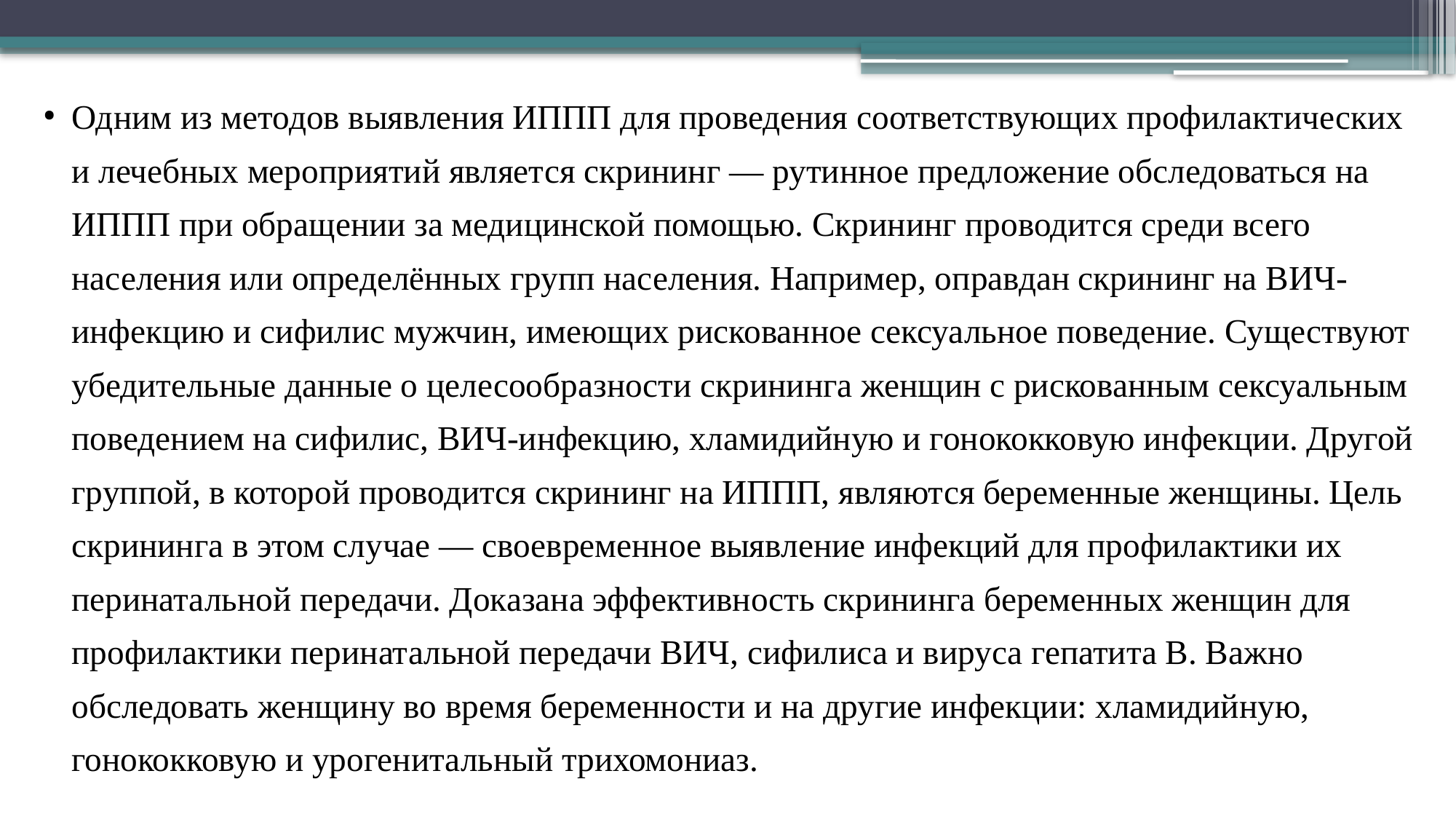

Одним из методов выявления ИППП для проведения соответствующих профилактических и лечебных мероприятий является скрининг — рутинное предложение обследоваться на ИППП при обращении за медицинской помощью. Скрининг проводится среди всего населения или определённых групп населения. Например, оправдан скрининг на ВИЧ-инфекцию и сифилис мужчин, имеющих рискованное сексуальное поведение. Существуют убедительные данные о целесообразности скрининга женщин с рискованным сексуальным поведением на сифилис, ВИЧ-инфекцию, хламидийную и гонококковую инфекции. Другой группой, в которой проводится скрининг на ИППП, являются беременные женщины. Цель скрининга в этом случае — своевременное выявление инфекций для профилактики их перинатальной передачи. Доказана эффективность скрининга беременных женщин для профилактики перинатальной передачи ВИЧ, сифилиса и вируса гепатита В. Важно обследовать женщину во время беременности и на другие инфекции: хламидийную, гонококковую и урогенитальный трихомониаз.